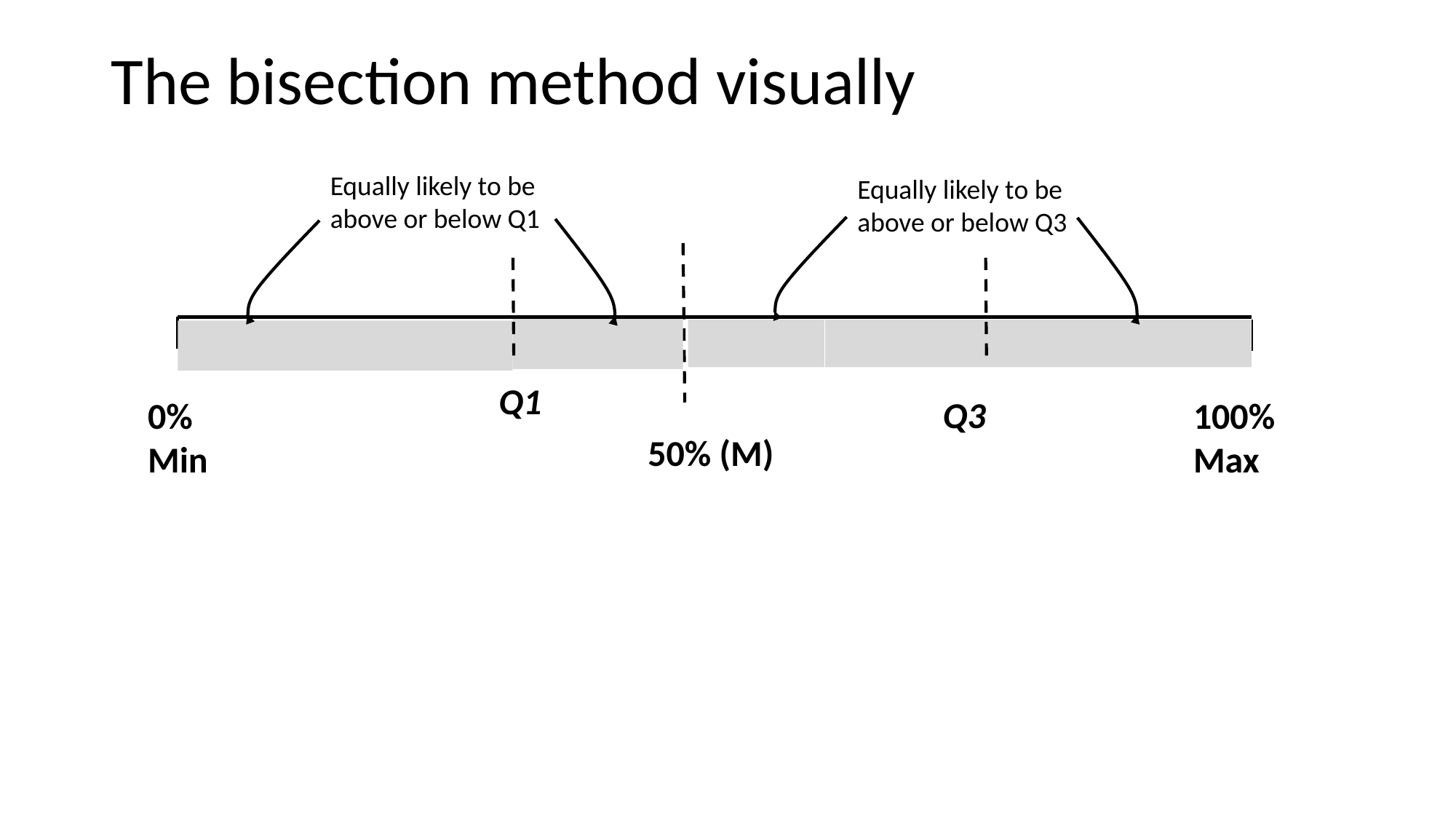

# The bisection method visually
Equally likely to be above or below Q1
Equally likely to be above or below Q3

Q1
Q3
100%
Max
0%
Min
50% (M)